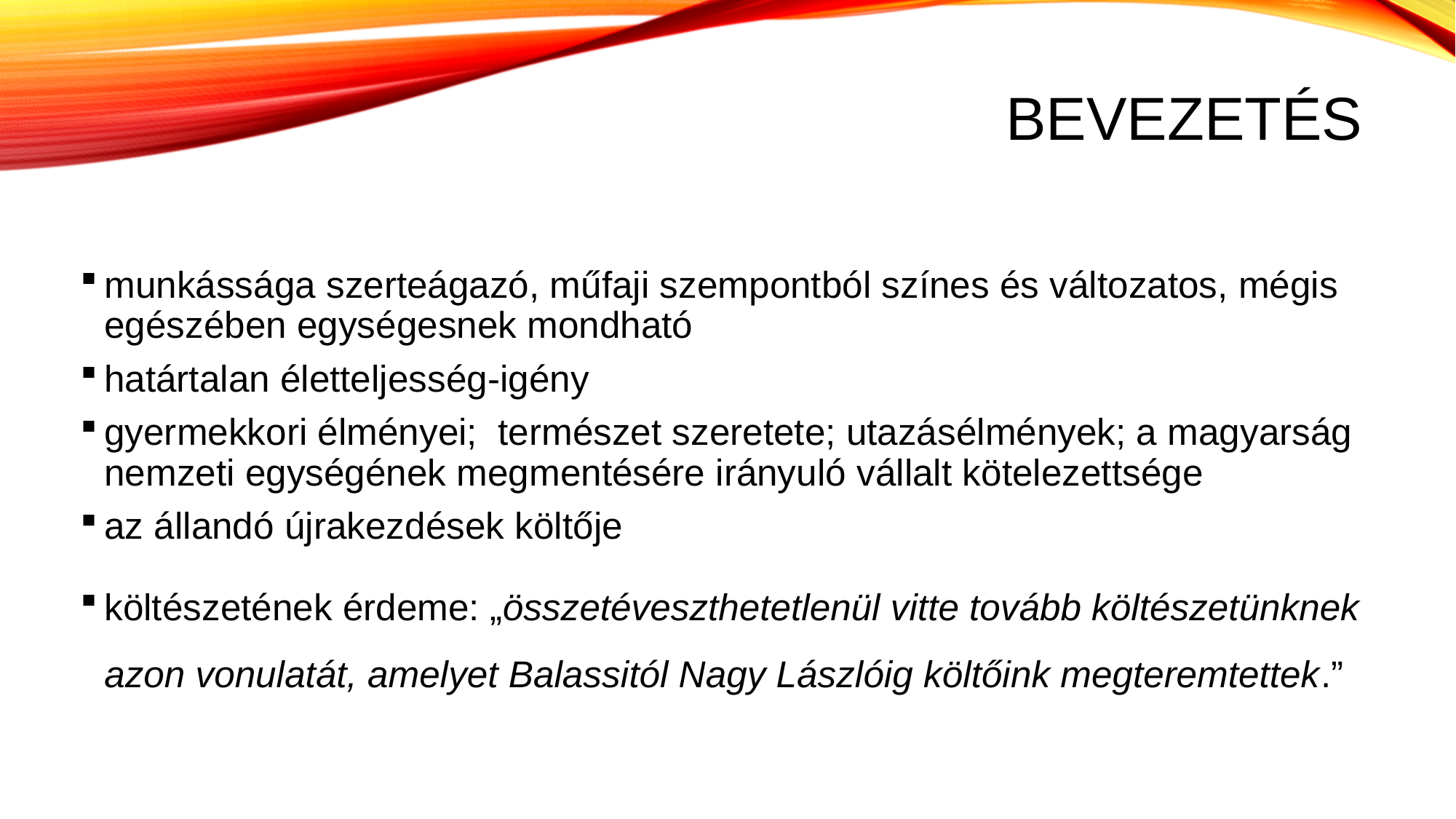

# bevezetés
munkássága szerteágazó, műfaji szempontból színes és változatos, mégis egészében egységesnek mondható
határtalan életteljesség-igény
gyermekkori élményei;  természet szeretete; utazásélmények; a magyarság nemzeti egységének megmentésére irányuló vállalt kötelezettsége
az állandó újrakezdések költője
költészetének érdeme: „összetéveszthetetlenül vitte tovább költészetünknek azon vonulatát, amelyet Balassitól Nagy Lászlóig költőink megteremtettek.”